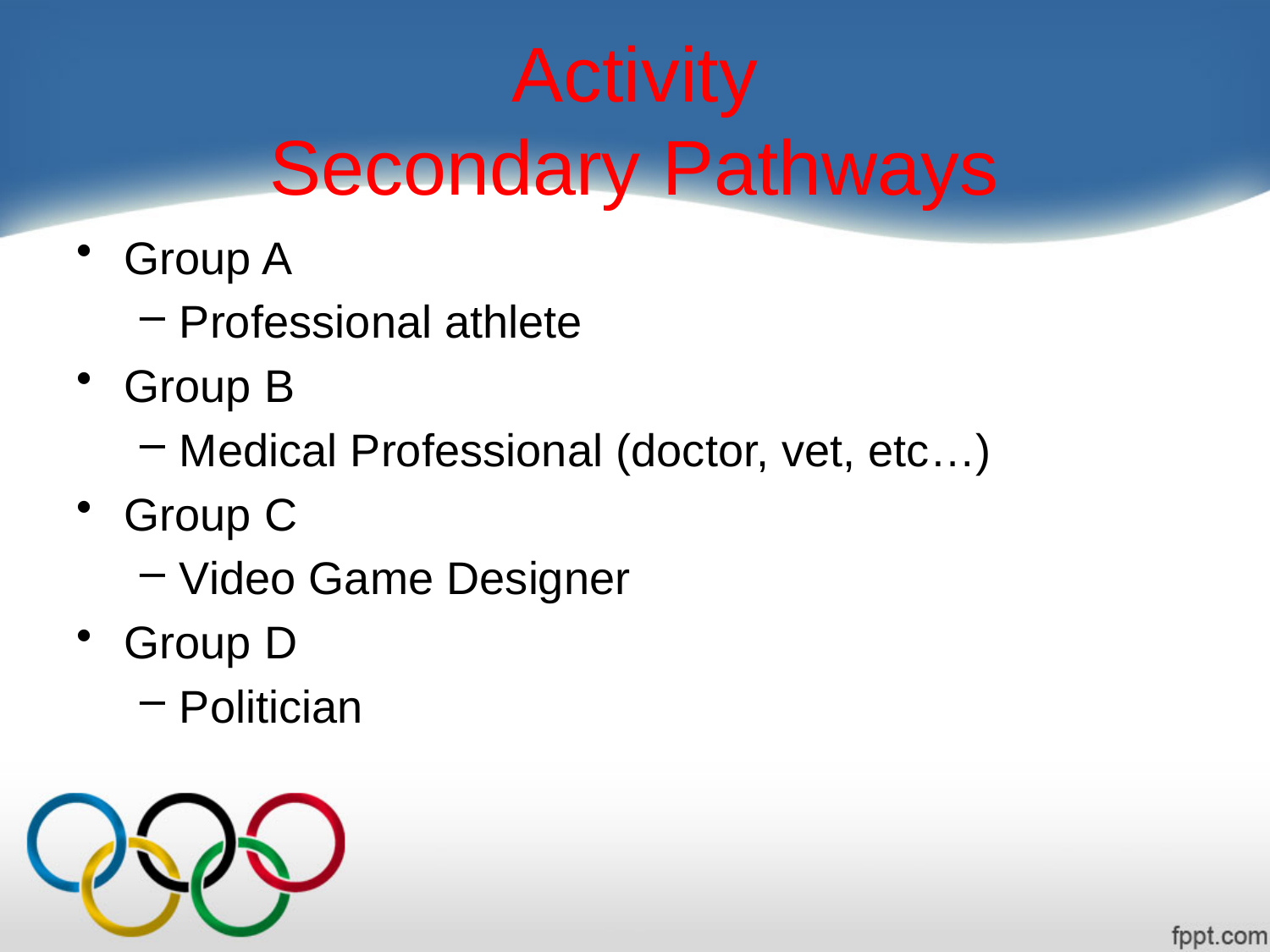

# Activity Secondary Pathways
Group A
Professional athlete
Group B
Medical Professional (doctor, vet, etc…)
Group C
Video Game Designer
Group D
Politician